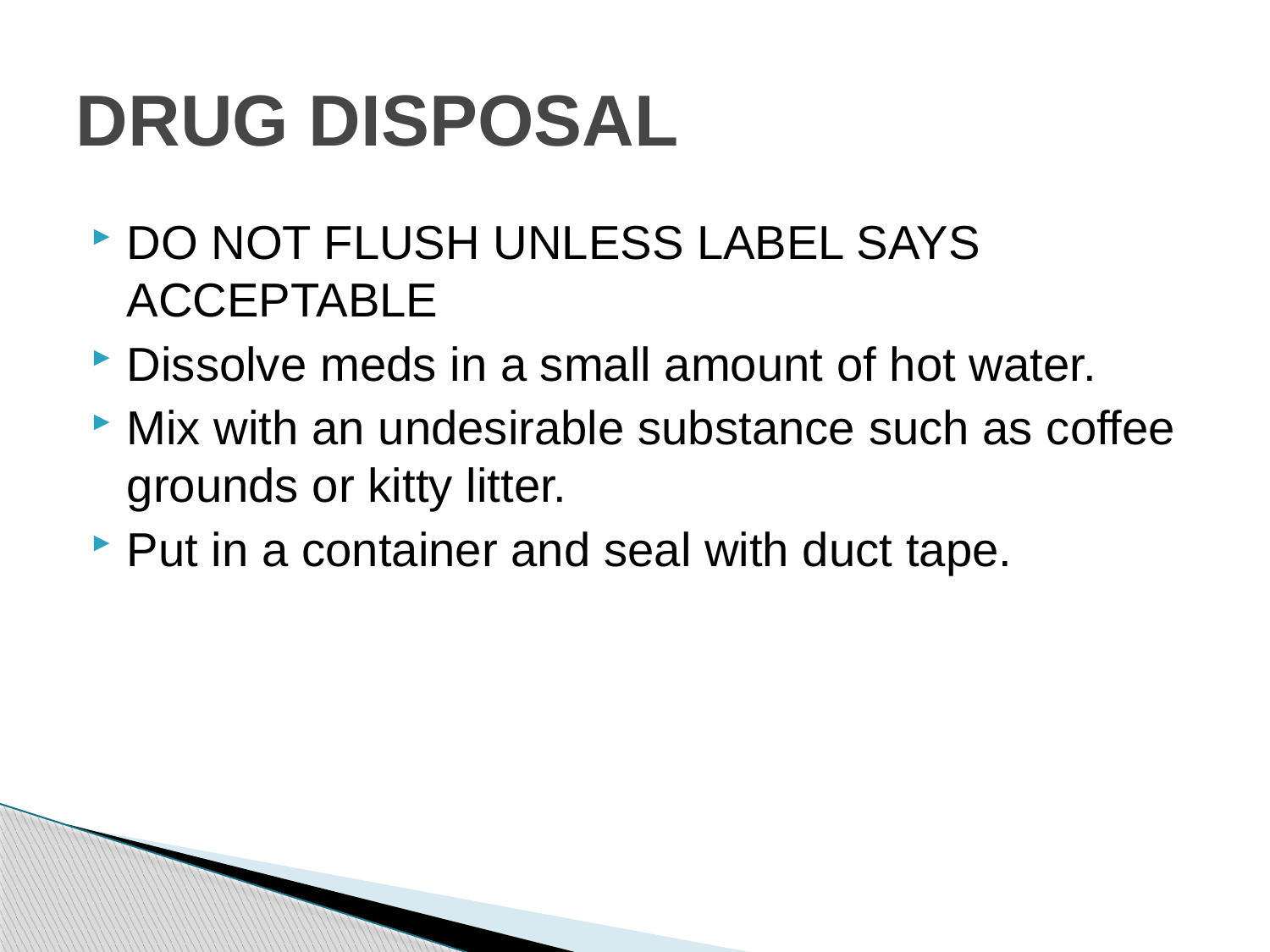

# DRUG DISPOSAL
DO NOT FLUSH UNLESS LABEL SAYS ACCEPTABLE
Dissolve meds in a small amount of hot water.
Mix with an undesirable substance such as coffee grounds or kitty litter.
Put in a container and seal with duct tape.